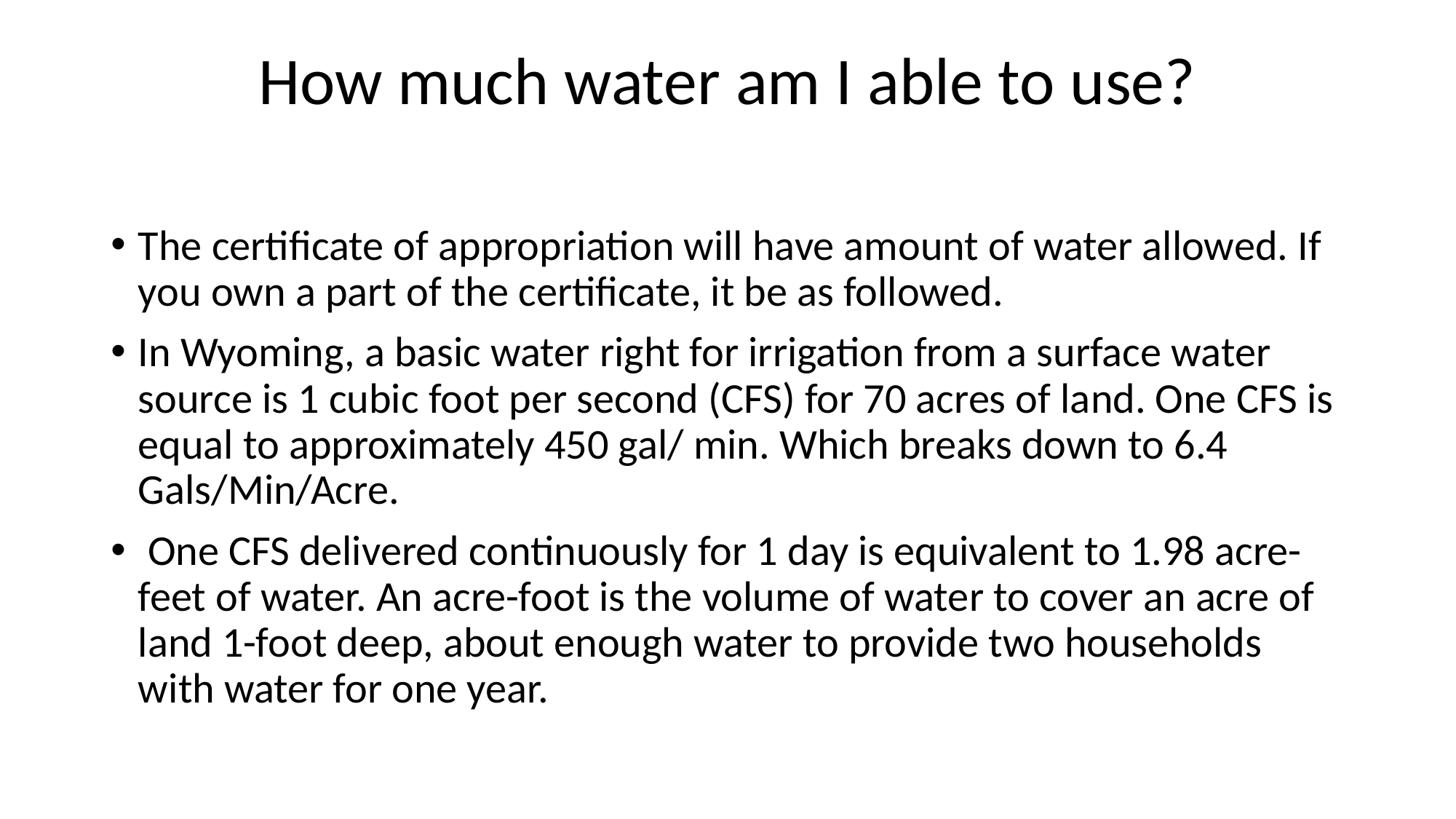

# How much water am I able to use?
The certificate of appropriation will have amount of water allowed. If you own a part of the certificate, it be as followed.
In Wyoming, a basic water right for irrigation from a surface water source is 1 cubic foot per second (CFS) for 70 acres of land. One CFS is equal to approximately 450 gal/ min. Which breaks down to 6.4 Gals/Min/Acre.
 One CFS delivered continuously for 1 day is equivalent to 1.98 acre-feet of water. An acre-foot is the volume of water to cover an acre of land 1-foot deep, about enough water to provide two households with water for one year.